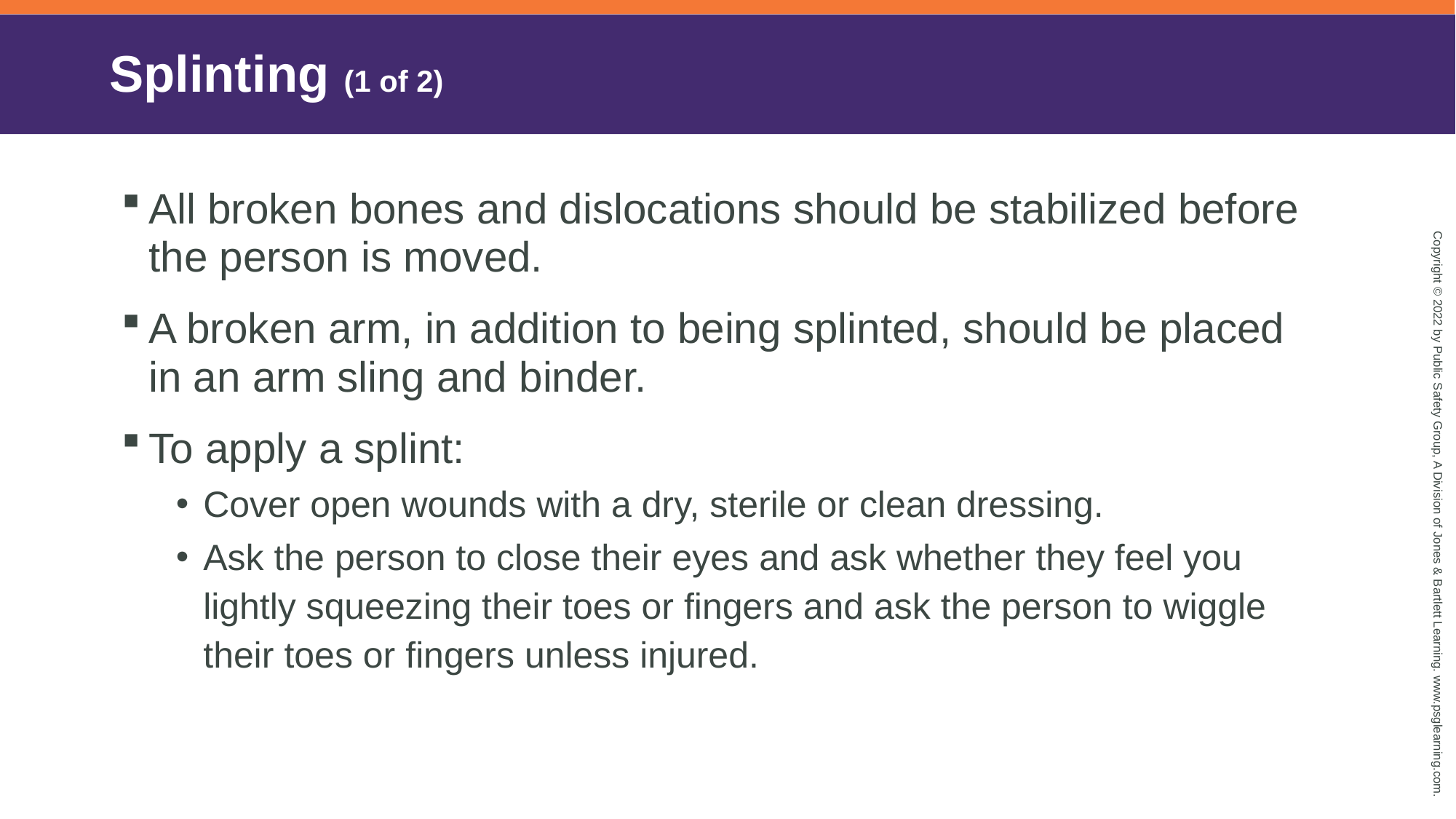

# Splinting (1 of 2)
All broken bones and dislocations should be stabilized before the person is moved.
A broken arm, in addition to being splinted, should be placed in an arm sling and binder.
To apply a splint:
Cover open wounds with a dry, sterile or clean dressing.
Ask the person to close their eyes and ask whether they feel you lightly squeezing their toes or fingers and ask the person to wiggle their toes or fingers unless injured.